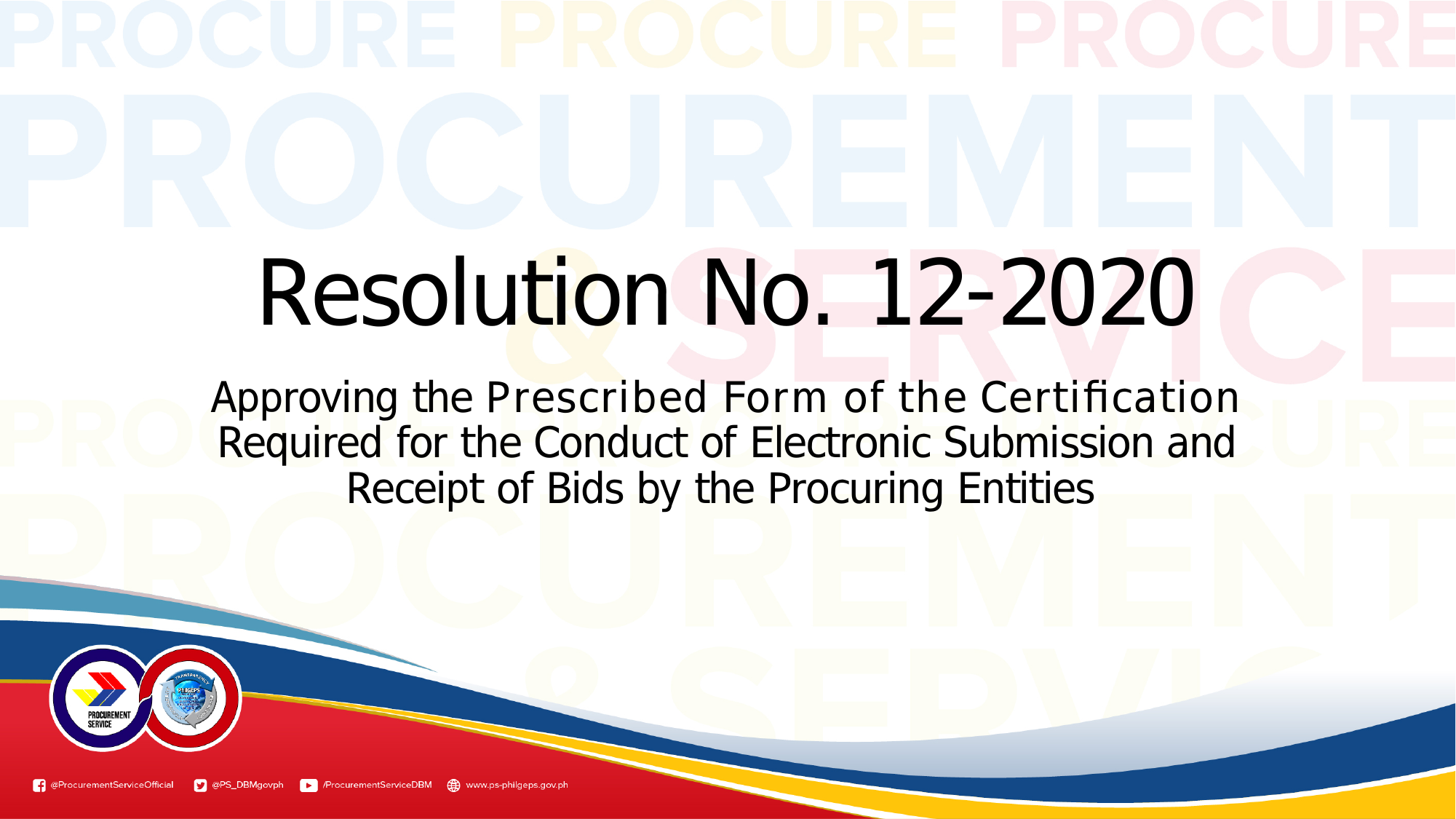

# Resolution No. 12-2020
Approving the Prescribed Form of the Certification Required for the Conduct of Electronic Submission and Receipt of Bids by the Procuring Entities